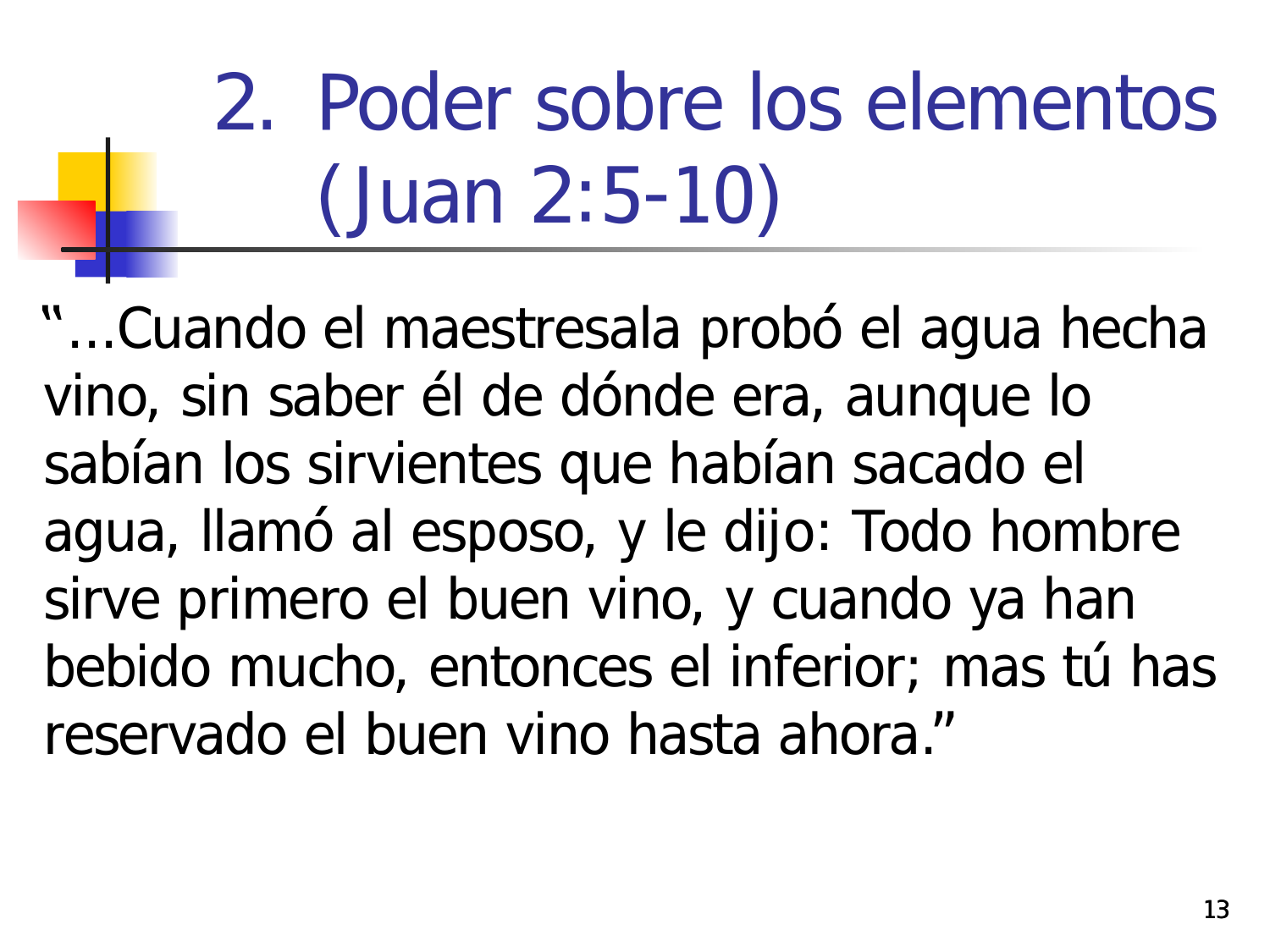

# Poder sobre los elementos (Juan 2:5-10)
“...Cuando el maestresala probó el agua hecha vino, sin saber él de dónde era, aunque lo sabían los sirvientes que habían sacado el agua, llamó al esposo, y le dijo: Todo hombre sirve primero el buen vino, y cuando ya han bebido mucho, entonces el inferior; mas tú has reservado el buen vino hasta ahora.”

13
13